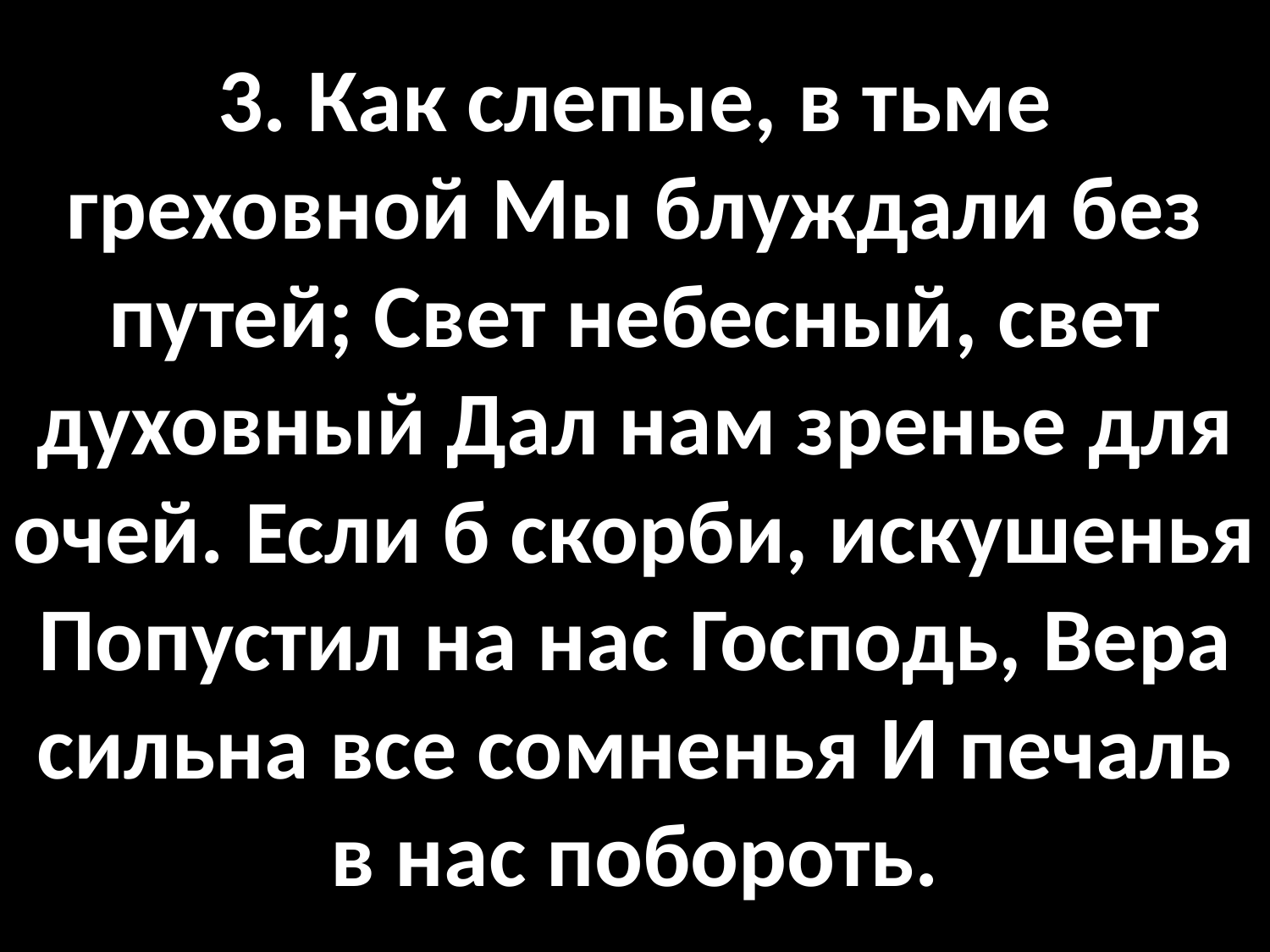

# 3. Как слепые, в тьме греховной Мы блуждали без путей; Свет небесный, свет духовный Дал нам зренье для очей. Если б скорби, искушенья Попустил на нас Господь, Вера сильна все сомненья И печаль в нас побороть.